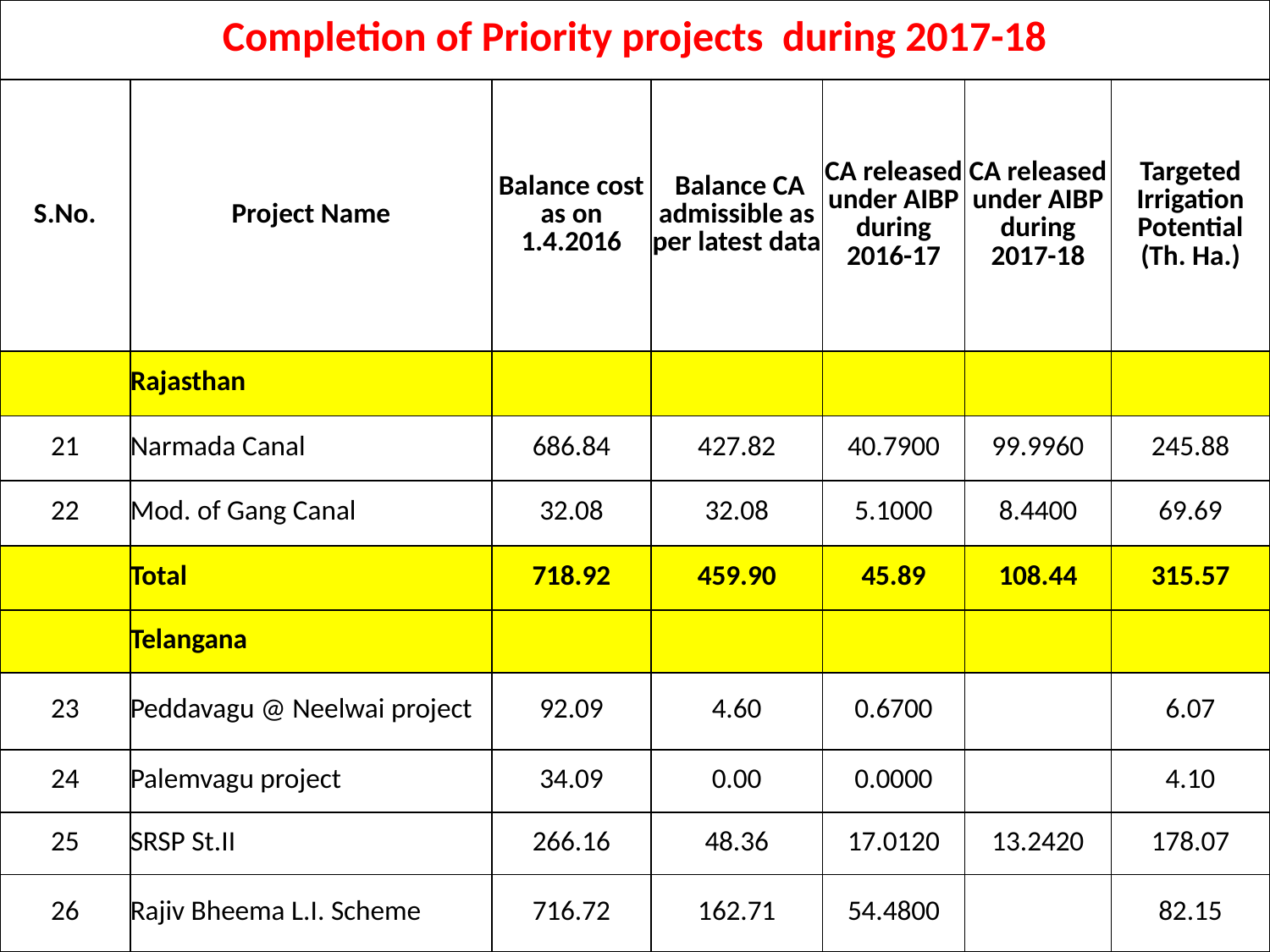

| Completion of Priority projects during 2017-18 |  |  |  |  |  |  |
| --- | --- | --- | --- | --- | --- | --- |
| S.No. | Project Name | Balance cost as on 1.4.2016 | Balance CA admissible as per latest data | CA released under AIBP during 2016-17 | CA released under AIBP during 2017-18 | Targeted Irrigation Potential (Th. Ha.) |
|  | Rajasthan |  |  |  |  |  |
| 21 | Narmada Canal | 686.84 | 427.82 | 40.7900 | 99.9960 | 245.88 |
| 22 | Mod. of Gang Canal | 32.08 | 32.08 | 5.1000 | 8.4400 | 69.69 |
|  | Total | 718.92 | 459.90 | 45.89 | 108.44 | 315.57 |
|  | Telangana |  |  |  |  |  |
| 23 | Peddavagu @ Neelwai project | 92.09 | 4.60 | 0.6700 |  | 6.07 |
| 24 | Palemvagu project | 34.09 | 0.00 | 0.0000 |  | 4.10 |
| 25 | SRSP St.II | 266.16 | 48.36 | 17.0120 | 13.2420 | 178.07 |
| 26 | Rajiv Bheema L.I. Scheme | 716.72 | 162.71 | 54.4800 |  | 82.15 |